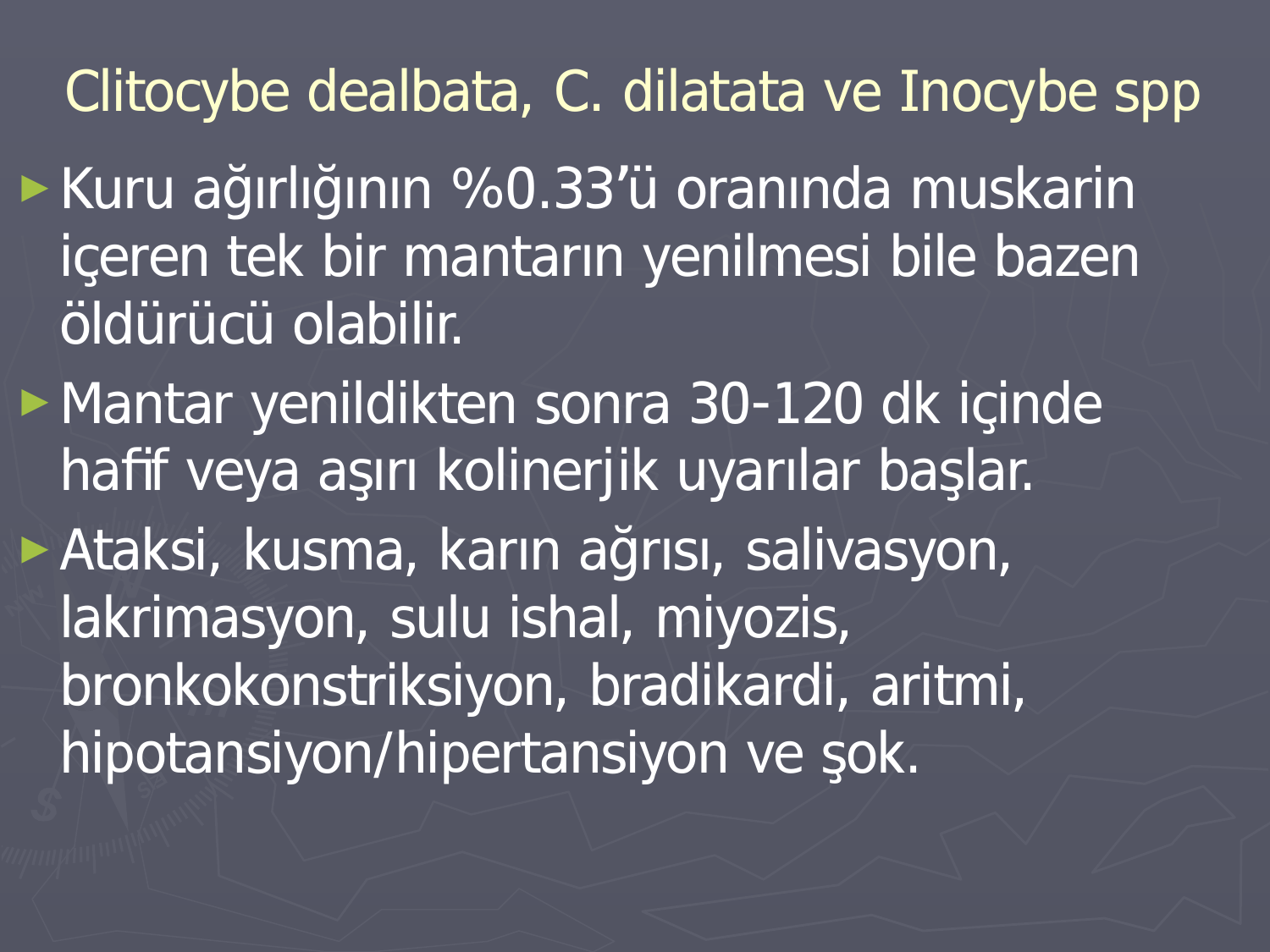

# Clitocybe dealbata, C. dilatata ve Inocybe spp
Kuru ağırlığının %0.33’ü oranında muskarin içeren tek bir mantarın yenilmesi bile bazen öldürücü olabilir.
Mantar yenildikten sonra 30-120 dk içinde hafif veya aşırı kolinerjik uyarılar başlar.
Ataksi, kusma, karın ağrısı, salivasyon, lakrimasyon, sulu ishal, miyozis, bronkokonstriksiyon, bradikardi, aritmi, hipotansiyon/hipertansiyon ve şok.